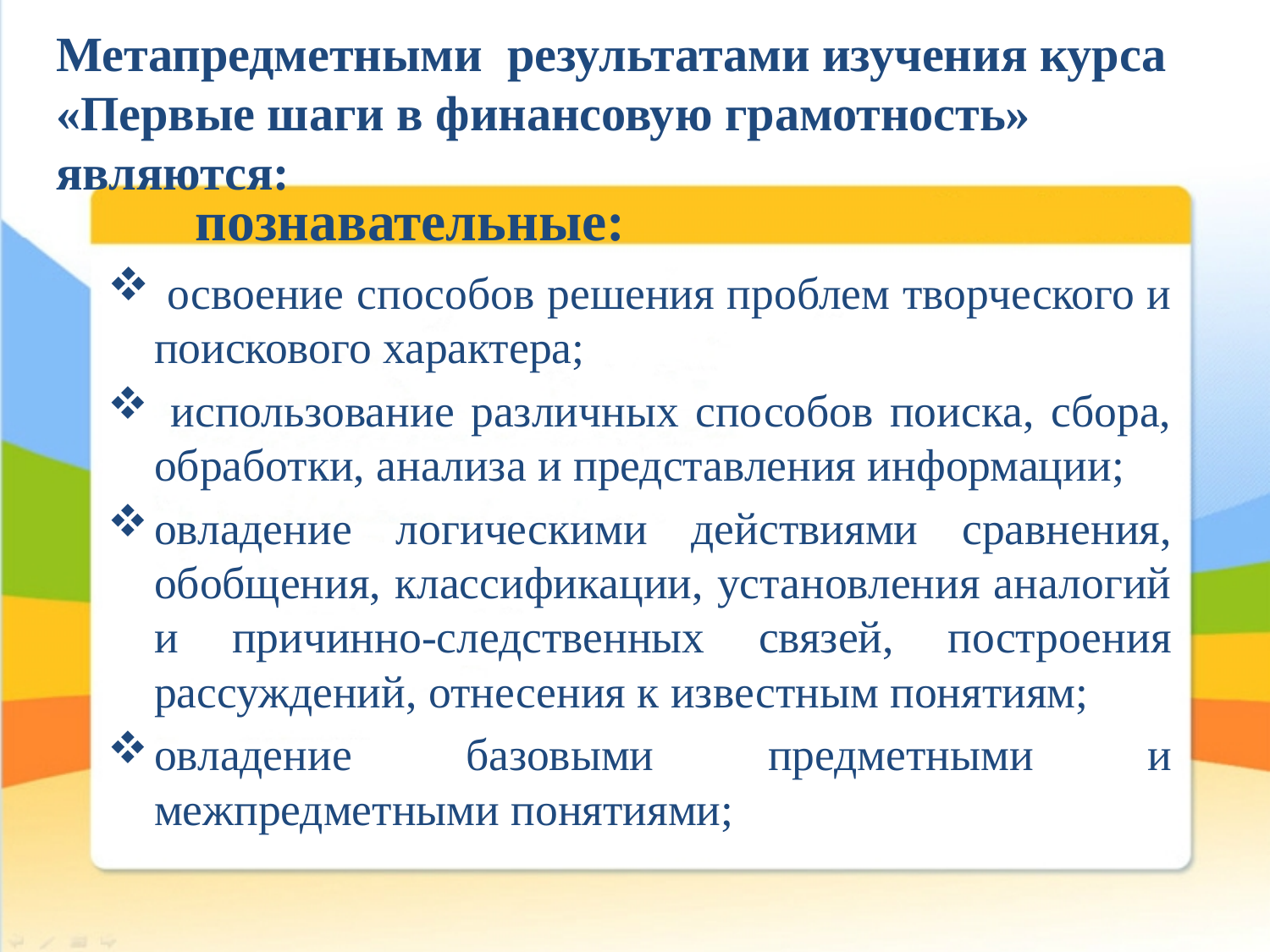

Метапредметными  результатами изучения курса «Первые шаги в финансовую грамотность»
являются:
      познавательные:
 освоение способов решения проблем творческого и поискового характера;
 использование различных способов поиска, сбора, обработки, анализа и представления информации;
овладение логическими действиями сравнения, обобщения, классификации, установления аналогий и причинно-следственных связей, построения рассуждений, отнесения к известным понятиям;
овладение базовыми предметными и межпредметными понятиями;